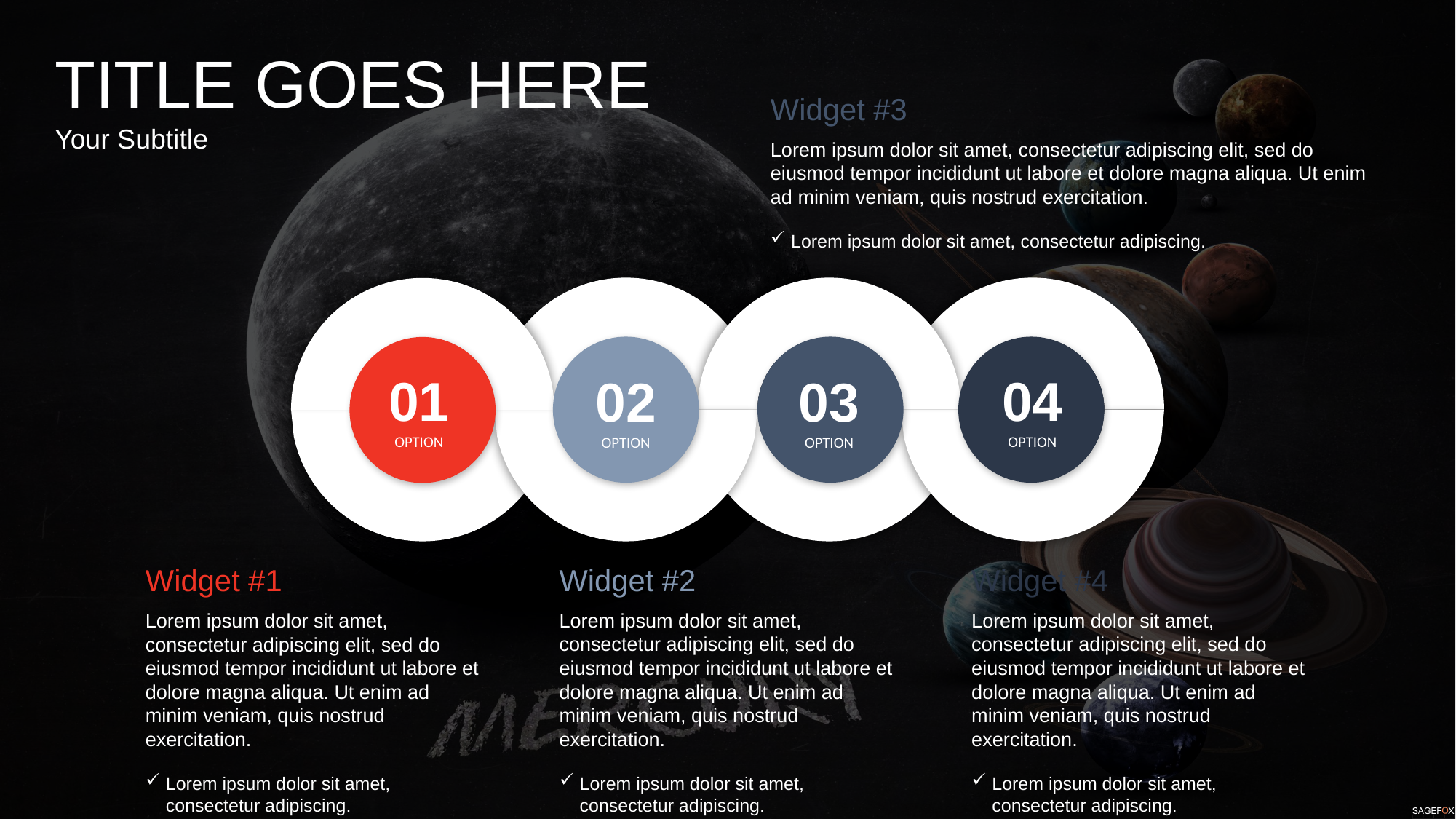

TITLE GOES HERE
Your Subtitle
Widget #3

Lorem ipsum dolor sit amet, consectetur adipiscing elit, sed do eiusmod tempor incididunt ut labore et dolore magna aliqua. Ut enim ad minim veniam, quis nostrud exercitation.

Lorem ipsum dolor sit amet, consectetur adipiscing.

04
OPTION
01
OPTION
02
OPTION
03
OPTION

Widget #2

Lorem ipsum dolor sit amet, consectetur adipiscing elit, sed do eiusmod tempor incididunt ut labore et dolore magna aliqua. Ut enim ad minim veniam, quis nostrud exercitation.

Lorem ipsum dolor sit amet, consectetur adipiscing.
Widget #4

Lorem ipsum dolor sit amet, consectetur adipiscing elit, sed do eiusmod tempor incididunt ut labore et dolore magna aliqua. Ut enim ad minim veniam, quis nostrud exercitation.

Lorem ipsum dolor sit amet, consectetur adipiscing.
Widget #1

Lorem ipsum dolor sit amet, consectetur adipiscing elit, sed do eiusmod tempor incididunt ut labore et dolore magna aliqua. Ut enim ad minim veniam, quis nostrud exercitation.

Lorem ipsum dolor sit amet, consectetur adipiscing.